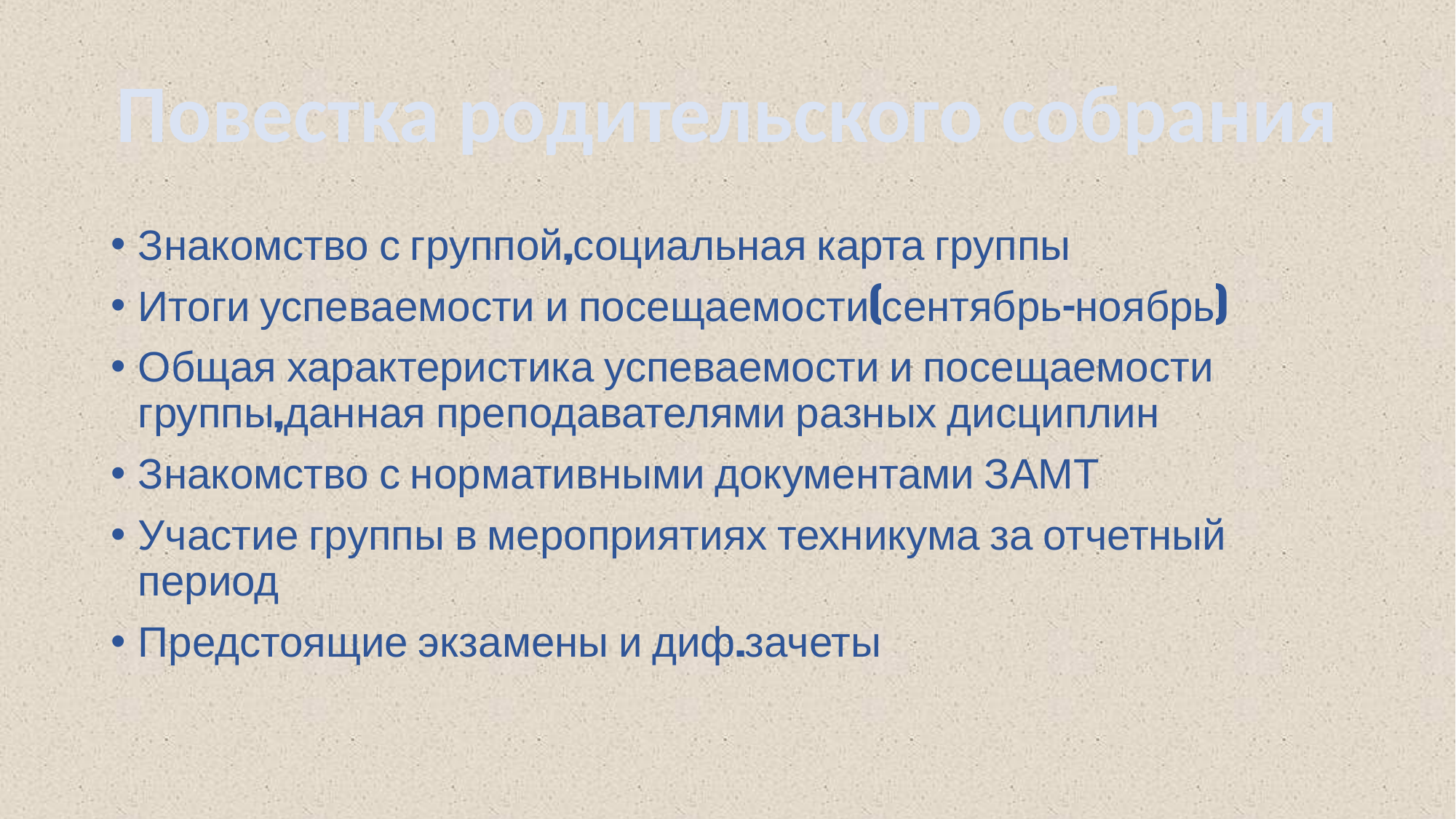

#
Повестка родительского собрания
Знакомство с группой,социальная карта группы
Итоги успеваемости и посещаемости(сентябрь-ноябрь)
Общая характеристика успеваемости и посещаемости группы,данная преподавателями разных дисциплин
Знакомство с нормативными документами ЗАМТ
Участие группы в мероприятиях техникума за отчетный период
Предстоящие экзамены и диф.зачеты